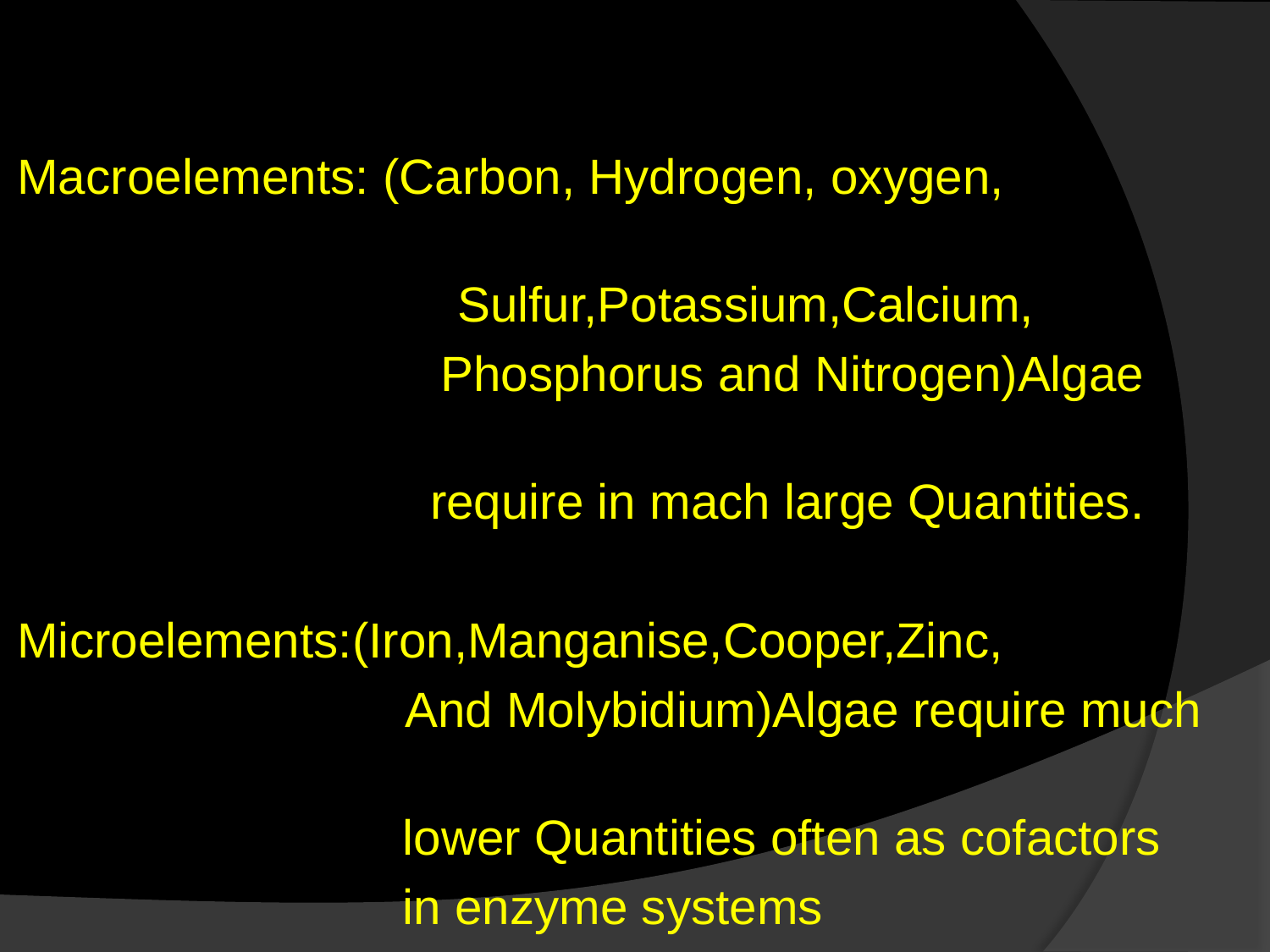

Macroelements: (Carbon, Hydrogen, oxygen,
                                Sulfur,Potassium,Calcium,
                              Phosphorus and Nitrogen)Algae
                              require in mach large Quantities.

Microelements:(Iron,Manganise,Cooper,Zinc,
                            And Molybidium)Algae require much
                            lower Quantities often as cofactors
                            in enzyme systems

#